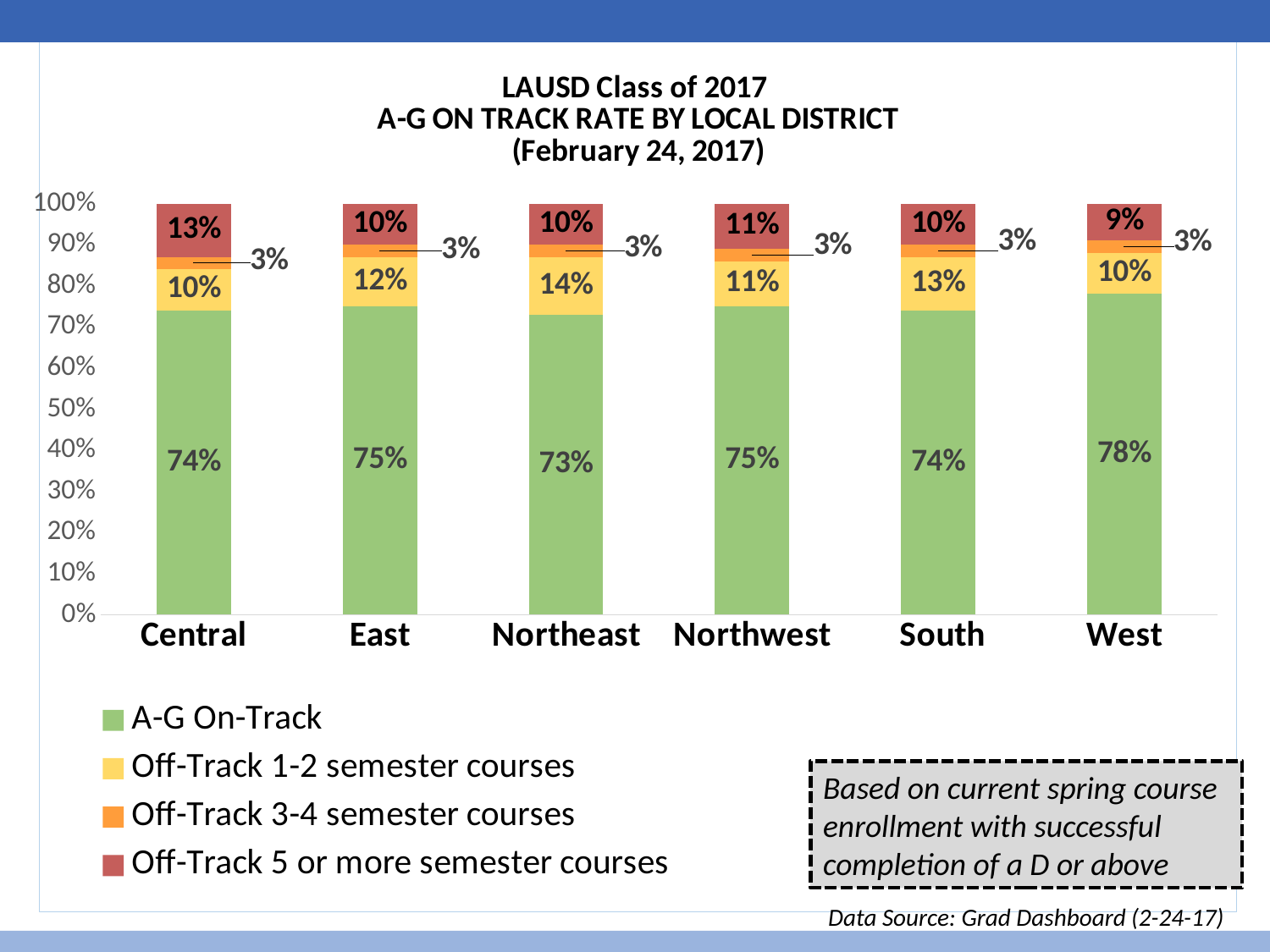

### Chart: LAUSD Class of 2017
A-G ON TRACK RATE BY LOCAL DISTRICT
(February 24, 2017)

| Category | A-G On-Track | Off-Track 1-2 semester courses  | Off-Track 3-4 semester courses  | Off-Track 5 or more semester courses  |
|---|---|---|---|---|
| Central | 0.74 | 0.1 | 0.03 | 0.13 |
| East | 0.75 | 0.12 | 0.03 | 0.1 |
| Northeast | 0.73 | 0.14 | 0.03 | 0.1 |
| Northwest | 0.75 | 0.11 | 0.03 | 0.11 |
|  South | 0.74 | 0.13 | 0.03 | 0.1 |
| West | 0.78 | 0.1 | 0.03 | 0.09 |
Based on current spring course enrollment with successful completion of a D or above
Data Source: Grad Dashboard (2-24-17)